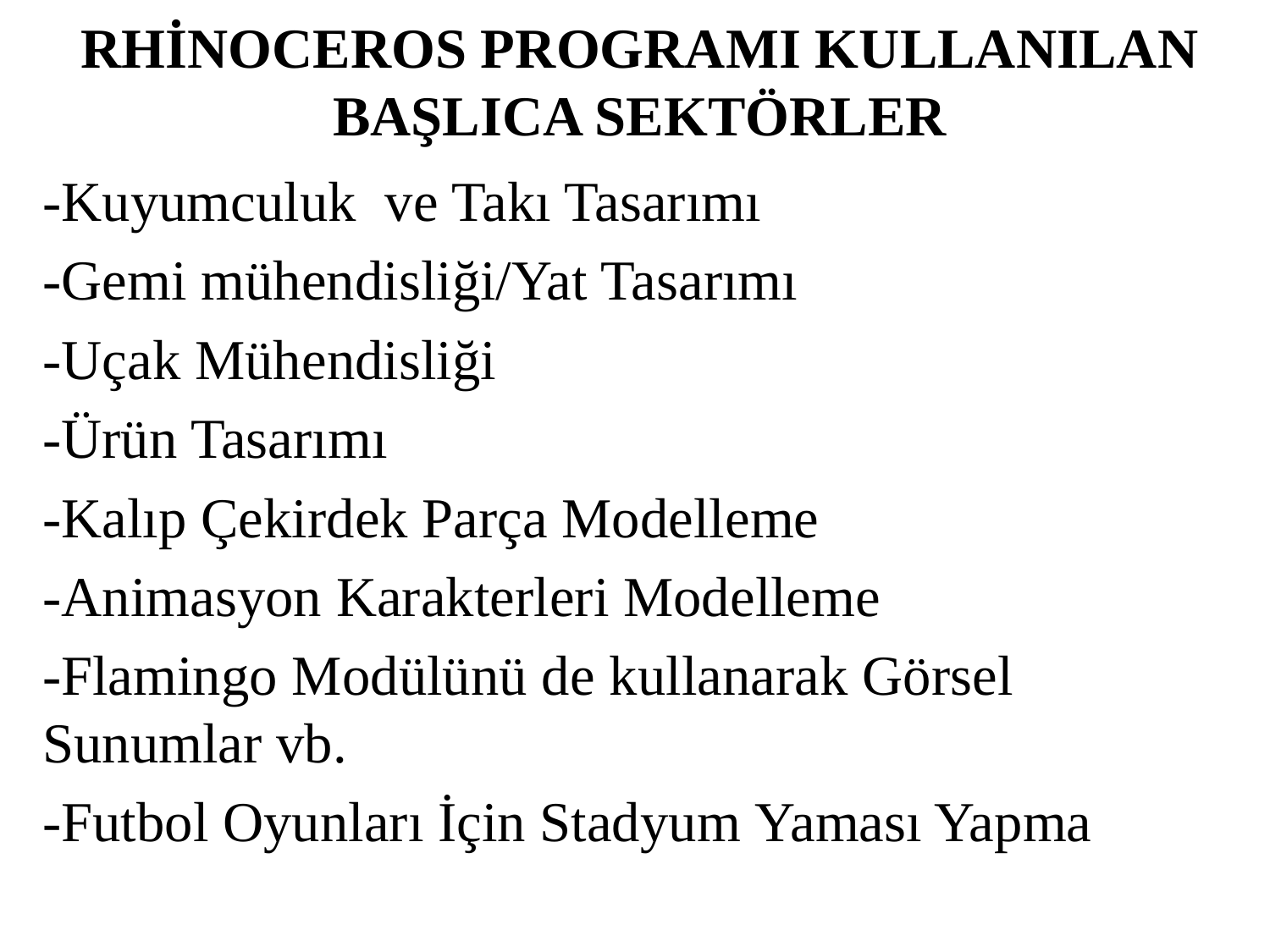

# RHİNOCEROS PROGRAMI KULLANILAN BAŞLICA SEKTÖRLER
-Kuyumculuk  ve Takı Tasarımı
-Gemi mühendisliği/Yat Tasarımı
-Uçak Mühendisliği
-Ürün Tasarımı
-Kalıp Çekirdek Parça Modelleme
-Animasyon Karakterleri Modelleme
-Flamingo Modülünü de kullanarak Görsel Sunumlar vb.
-Futbol Oyunları İçin Stadyum Yaması Yapma